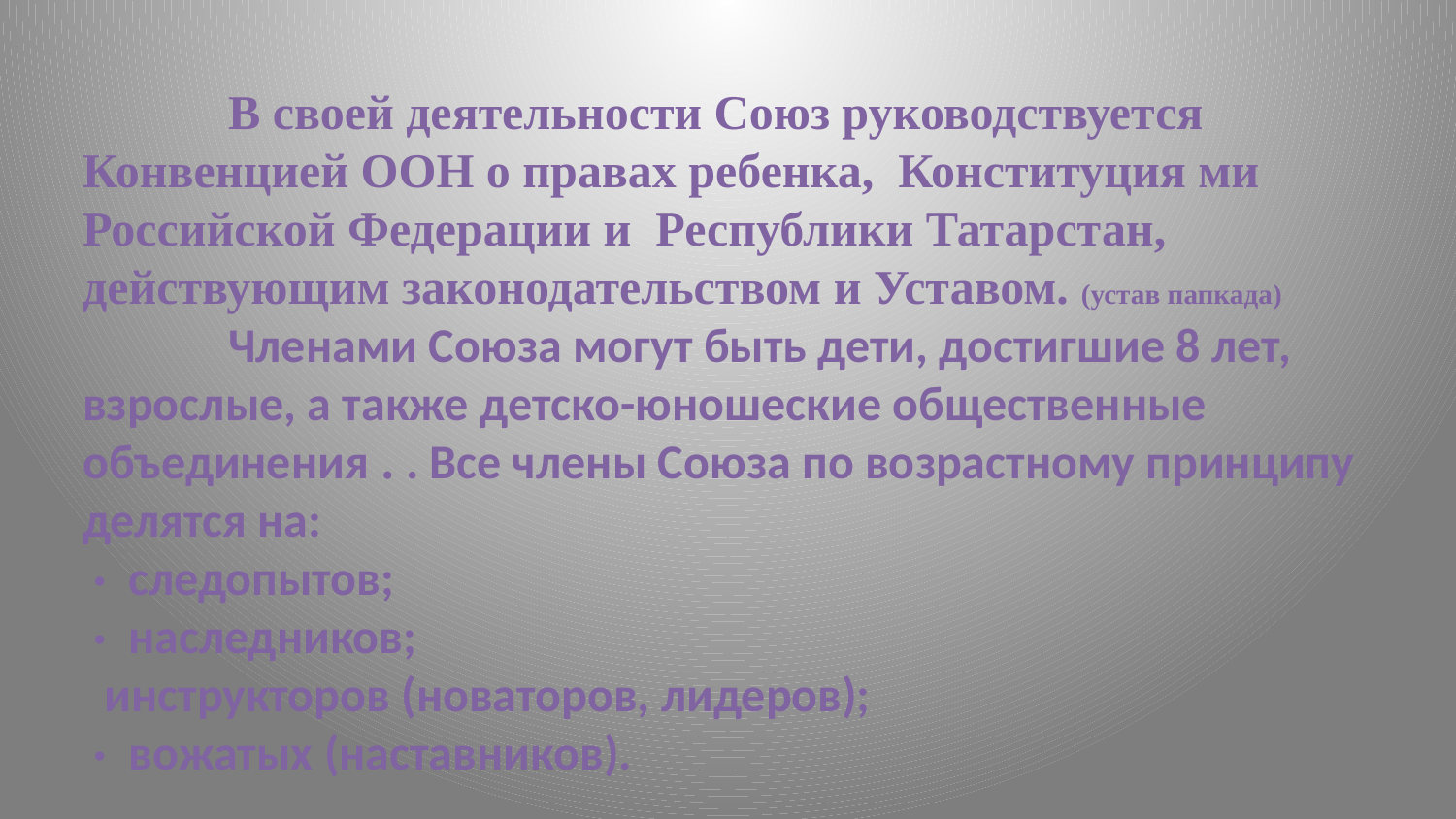

В своей деятельности Союз руководствуется Конвенцией ООН о правах ребенка,  Конституция ми Российской Федерации и  Республики Татарстан,
действующим законодательством и Уставом. (устав папкада)
	Членами Союза могут быть дети, достигшие 8 лет, взрослые, а также детско-юношеские общественные объединения . . Все члены Союза по возрастному принципу делятся на:
 ·  следопытов;
 ·  наследников;
  инструкторов (новаторов, лидеров);
 ·  вожатых (наставников).